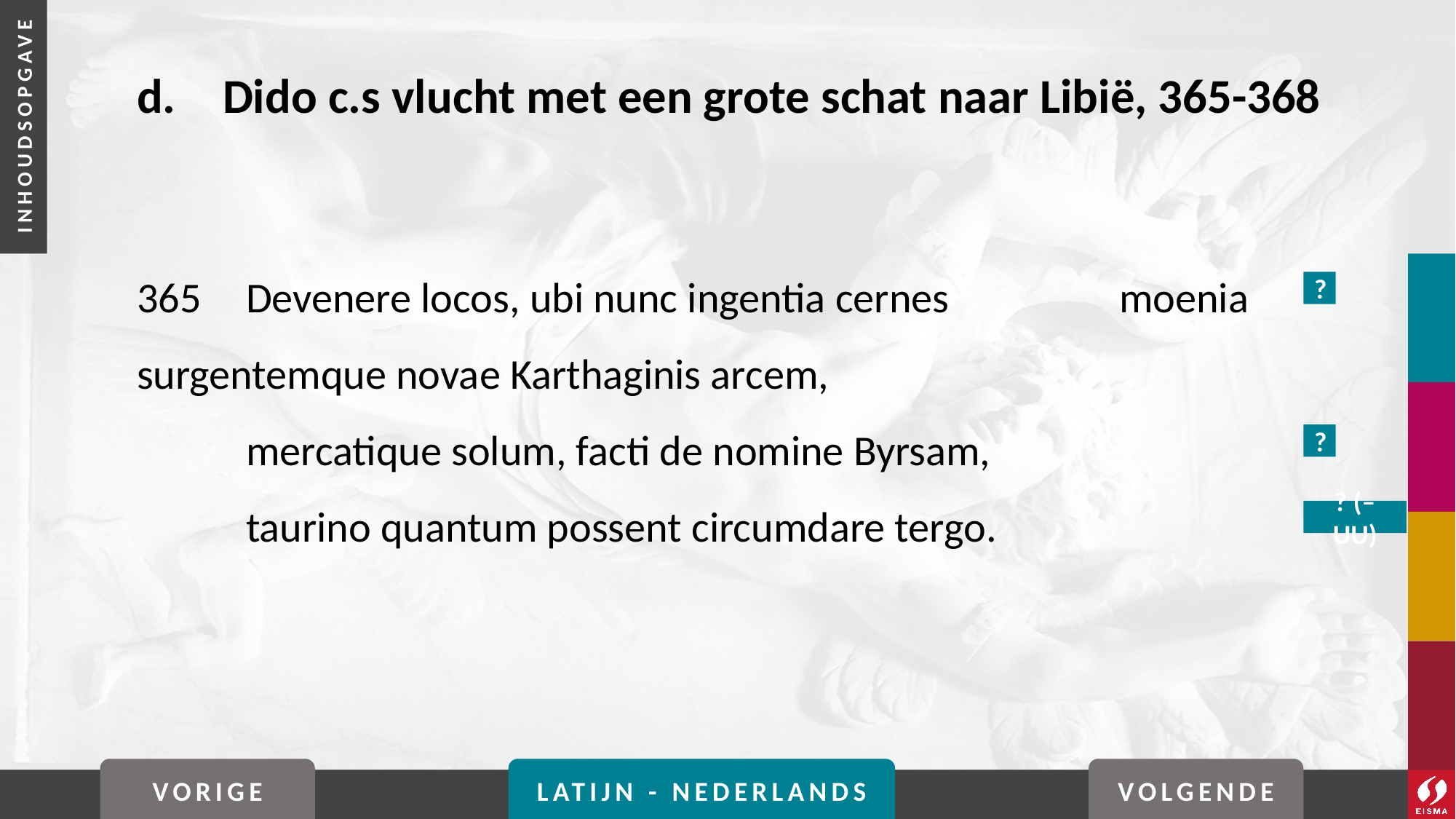

# d. 	Dido c.s vlucht met een grote schat naar Libië, 365-368
365	Devenere locos, ubi nunc ingentia cernes		moenia surgentemque novae Karthaginis arcem,
	mercatique solum, facti de nomine Byrsam,
 	taurino quantum possent circumdare tergo.
?
?
? (–uu)
VORIGE
LATIJN - NEDERLANDS
VOLGENDE